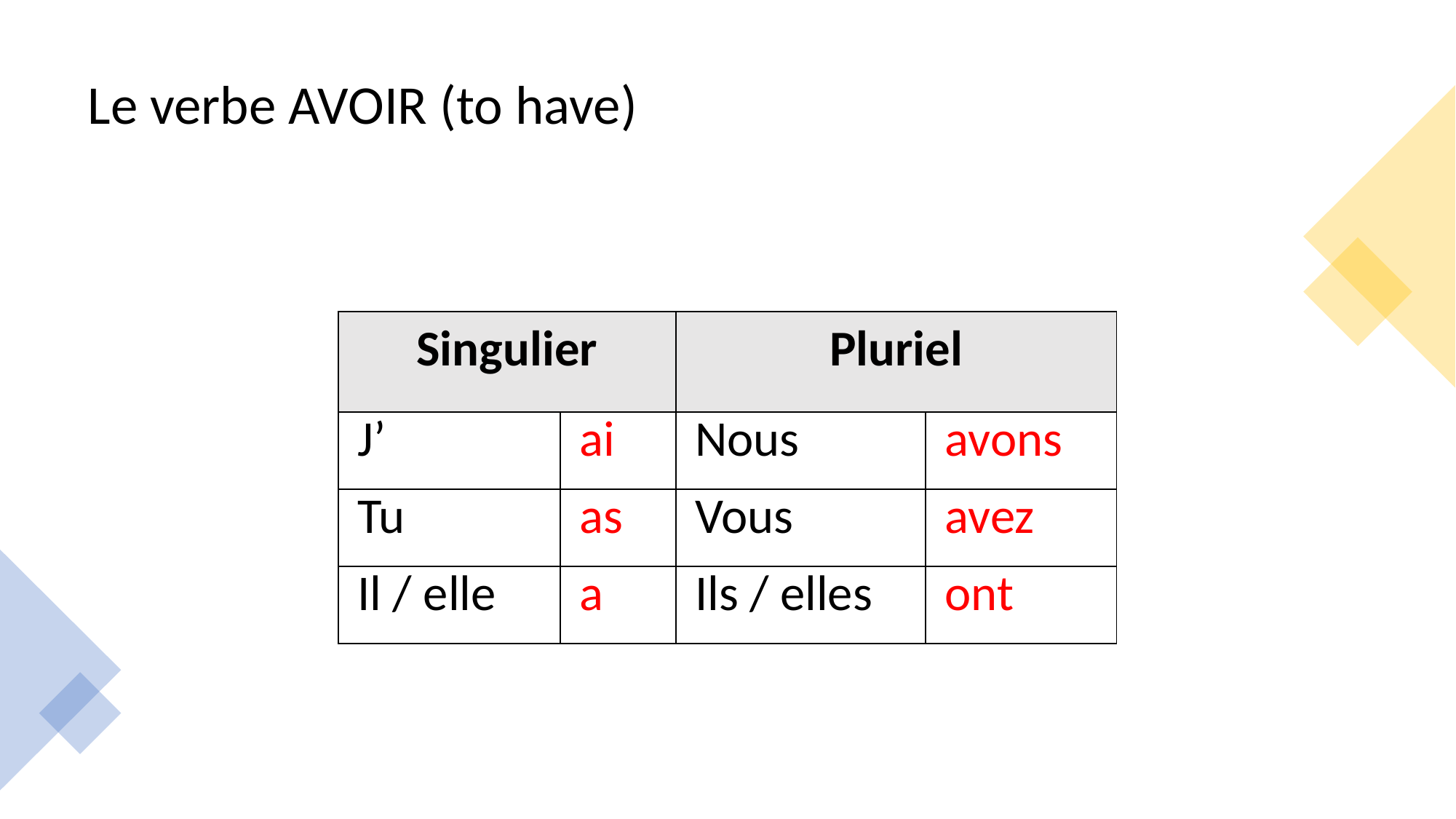

# Le verbe AVOIR (to have)

| Singulier |  | Pluriel |  |
| --- | --- | --- | --- |
| J’ | ai | Nous | avons |
| Tu | as | Vous | avez |
| Il / elle | a | Ils / elles | ont |